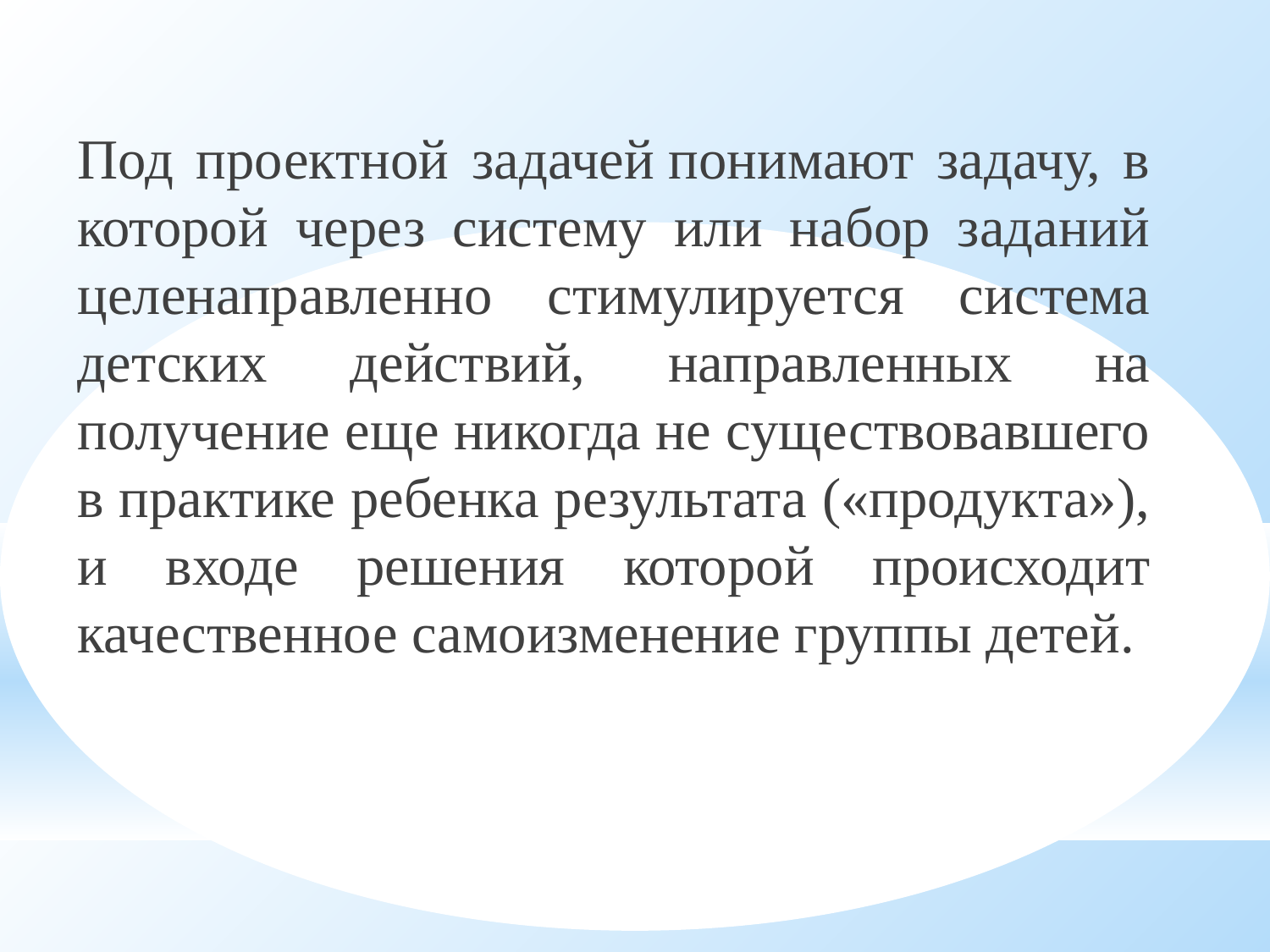

Под проектной задачей понимают задачу, в которой через систему или набор заданий целенаправленно стимулируется система детских действий, направленных на получение еще никогда не существовавшего в практике ребенка результата («продукта»), и входе решения которой происходит качественное самоизменение группы детей.